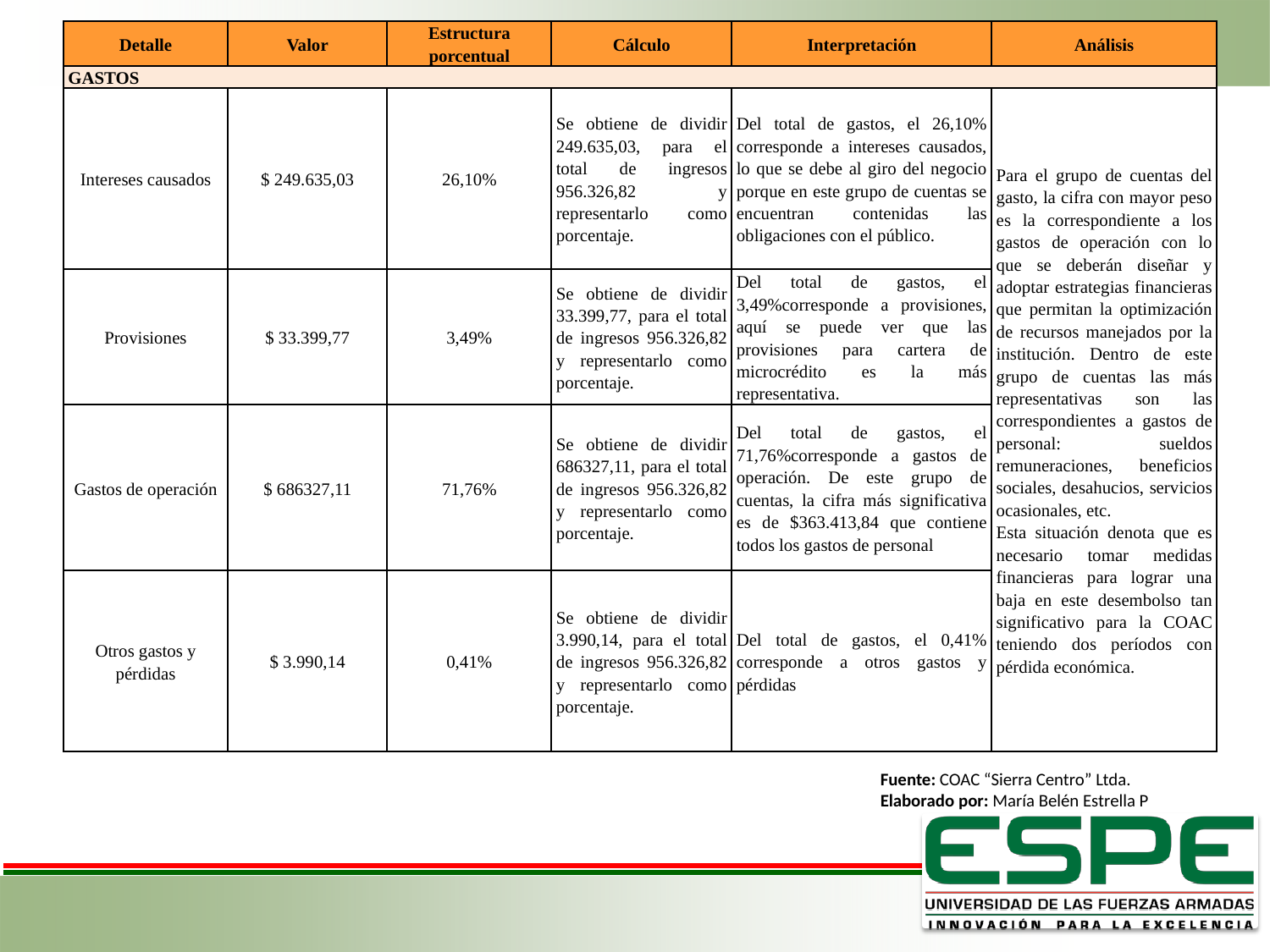

| Detalle | Valor | Estructura porcentual | Cálculo | Interpretación | Análisis |
| --- | --- | --- | --- | --- | --- |
| GASTOS |  |  |  |  |  |
| Intereses causados | $ 249.635,03 | 26,10% | Se obtiene de dividir 249.635,03, para el total de ingresos 956.326,82 y representarlo como porcentaje. | Del total de gastos, el 26,10% corresponde a intereses causados, lo que se debe al giro del negocio porque en este grupo de cuentas se encuentran contenidas las obligaciones con el público. | Para el grupo de cuentas del gasto, la cifra con mayor peso es la correspondiente a los gastos de operación con lo que se deberán diseñar y adoptar estrategias financieras que permitan la optimización de recursos manejados por la institución. Dentro de este grupo de cuentas las más representativas son las correspondientes a gastos de personal: sueldos remuneraciones, beneficios sociales, desahucios, servicios ocasionales, etc. Esta situación denota que es necesario tomar medidas financieras para lograr una baja en este desembolso tan significativo para la COAC teniendo dos períodos con pérdida económica. |
| Provisiones | $ 33.399,77 | 3,49% | Se obtiene de dividir 33.399,77, para el total de ingresos 956.326,82 y representarlo como porcentaje. | Del total de gastos, el 3,49%corresponde a provisiones, aquí se puede ver que las provisiones para cartera de microcrédito es la más representativa. |  |
| Gastos de operación | $ 686327,11 | 71,76% | Se obtiene de dividir 686327,11, para el total de ingresos 956.326,82 y representarlo como porcentaje. | Del total de gastos, el 71,76%corresponde a gastos de operación. De este grupo de cuentas, la cifra más significativa es de $363.413,84 que contiene todos los gastos de personal |  |
| Otros gastos y pérdidas | $ 3.990,14 | 0,41% | Se obtiene de dividir 3.990,14, para el total de ingresos 956.326,82 y representarlo como porcentaje. | Del total de gastos, el 0,41% corresponde a otros gastos y pérdidas |  |

Fuente: COAC “Sierra Centro” Ltda.
Elaborado por: María Belén Estrella P